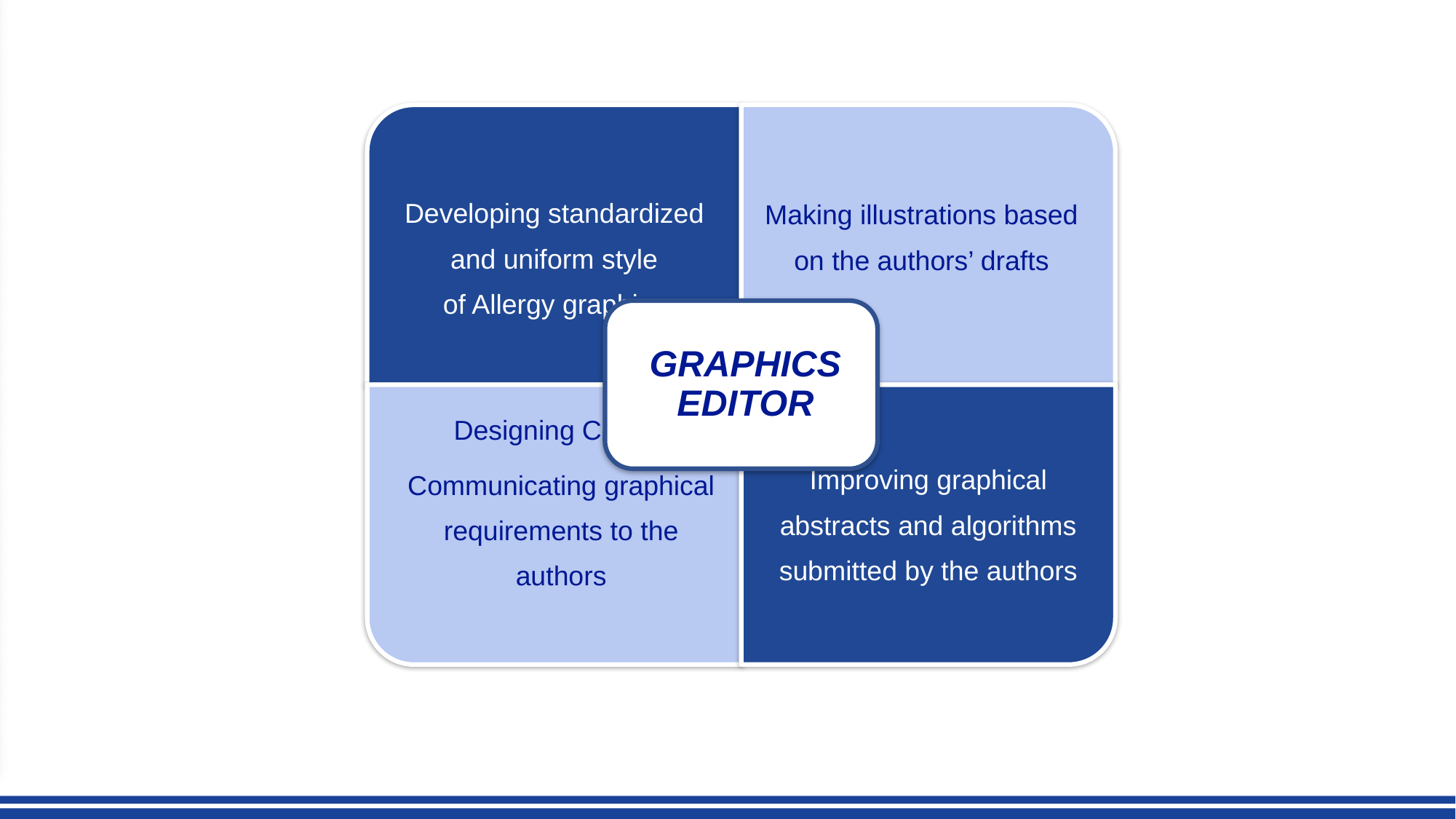

Developing standardized
and uniform style
of Allergy graphics
Making illustrations based
on the authors’ drafts

Designing Covers
Communicating graphical requirements to the authors
Improving graphical abstracts and algorithms submitted by the authors
GRAPHICS
EDITOR